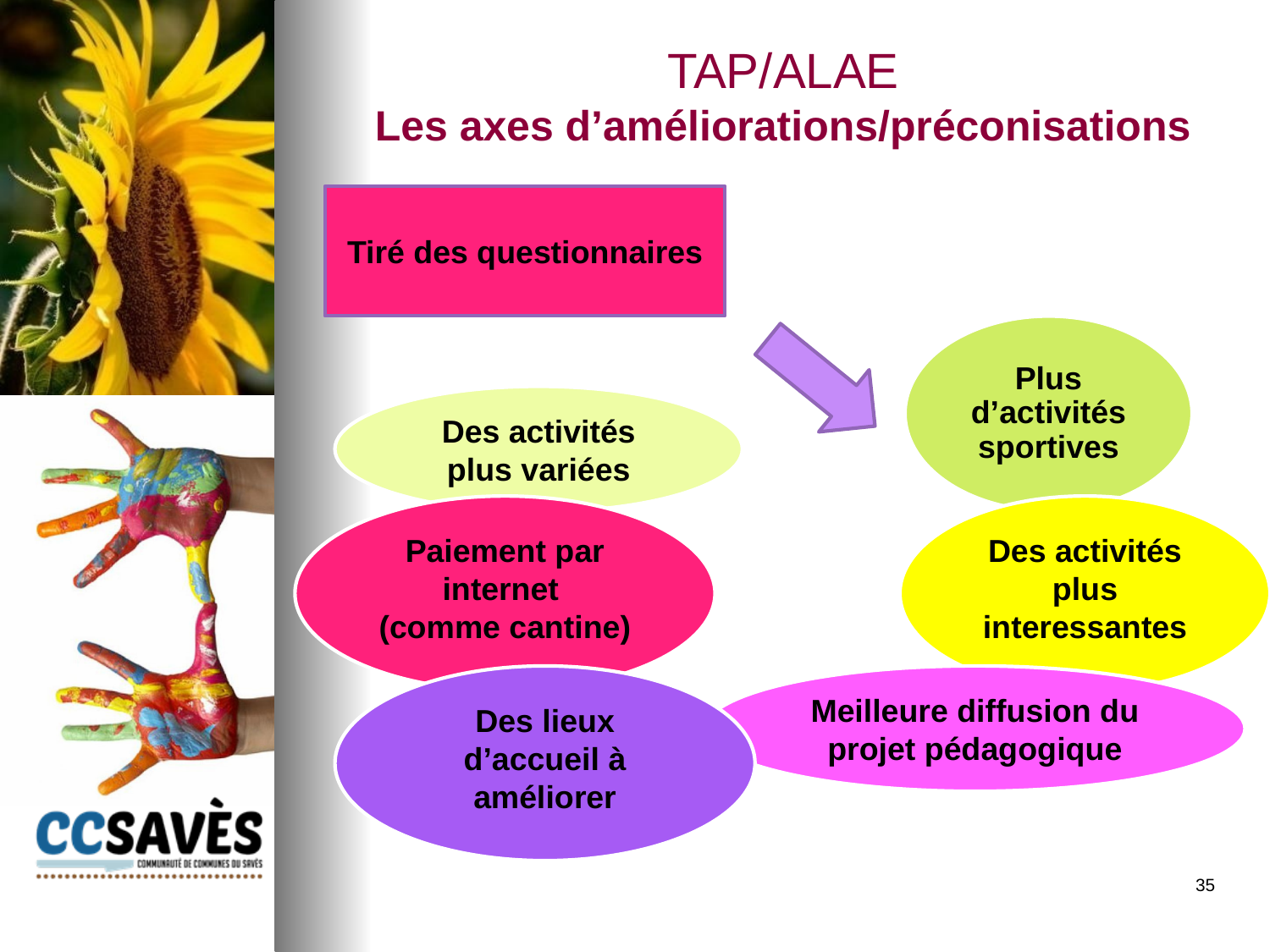

# TAP/ALAE Les axes d’améliorations/préconisations
Tiré des questionnaires

Plus d’activités sportives
Des activités plus variées
Paiement par internet
(comme cantine)
Des activités plus interessantes
Des lieux d’accueil à améliorer
Meilleure diffusion du projet pédagogique
35